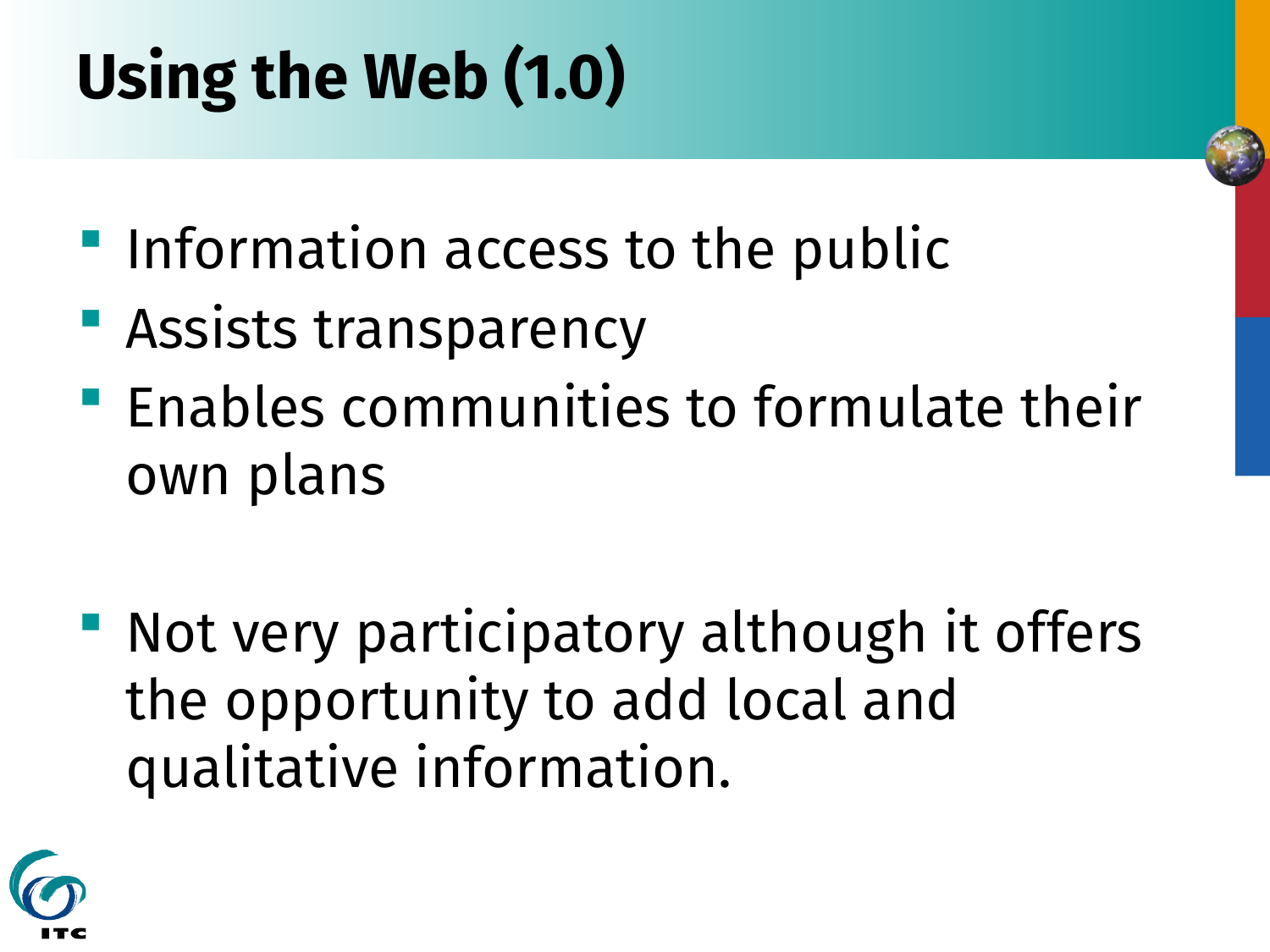

# Using the Web (1.0)
Information access to the public
Assists transparency
Enables communities to formulate their own plans

Not very participatory although it offers the opportunity to add local and qualitative information.